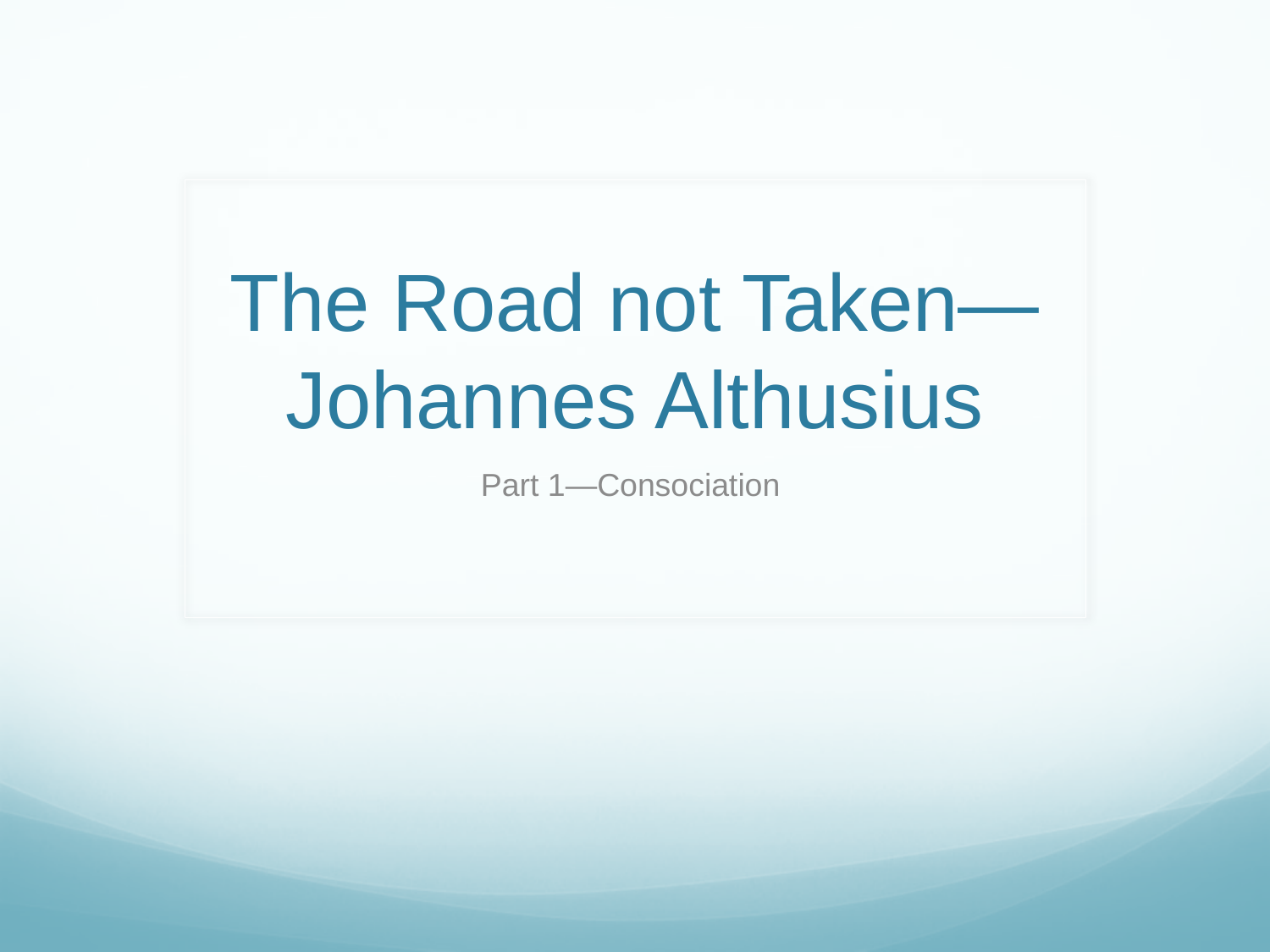

# The Road not Taken—Johannes Althusius
Part 1—Consociation